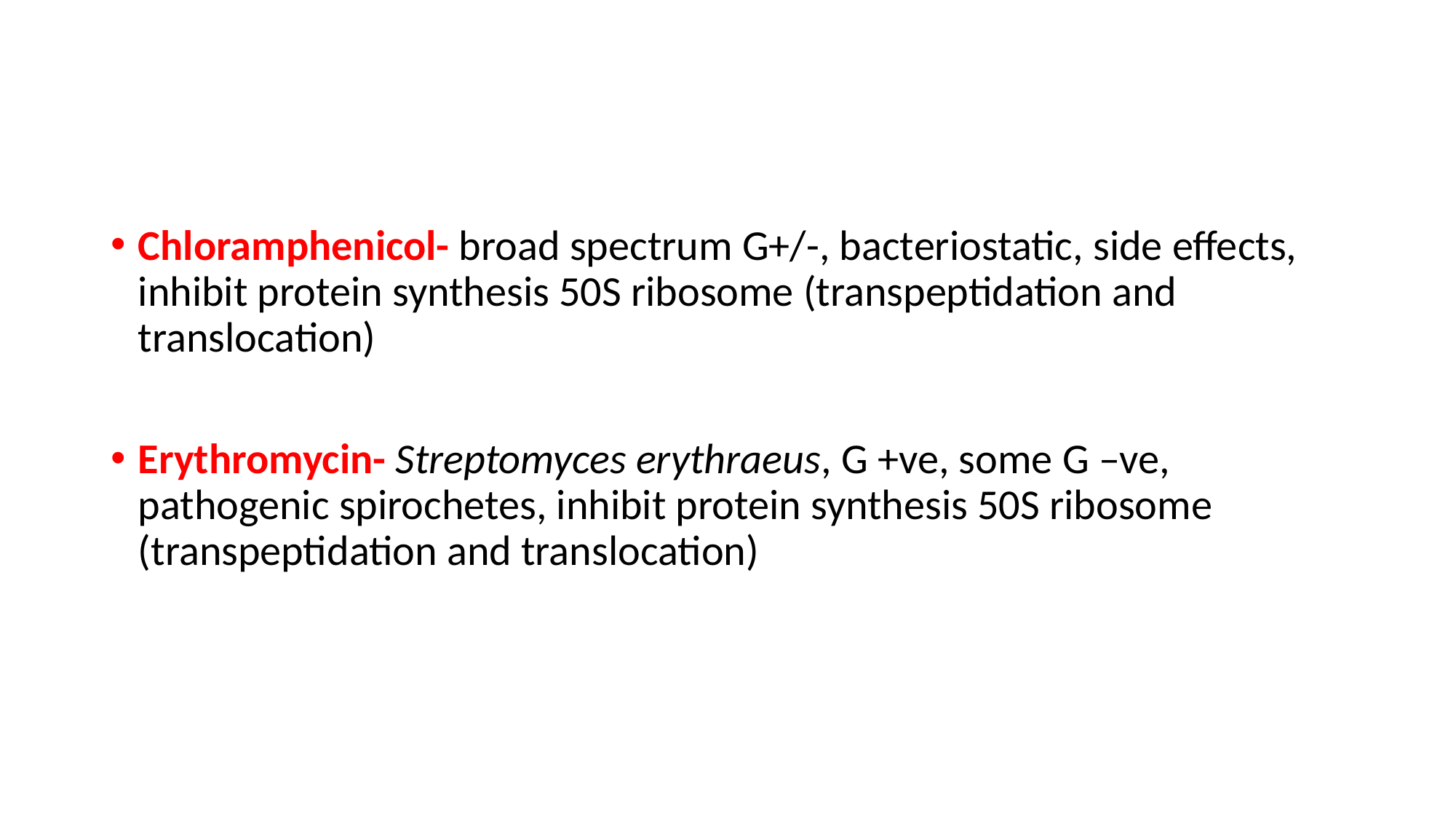

Chloramphenicol- broad spectrum G+/-, bacteriostatic, side effects, inhibit protein synthesis 50S ribosome (transpeptidation and translocation)

Erythromycin- Streptomyces erythraeus, G +ve, some G –ve, pathogenic spirochetes, inhibit protein synthesis 50S ribosome (transpeptidation and translocation)